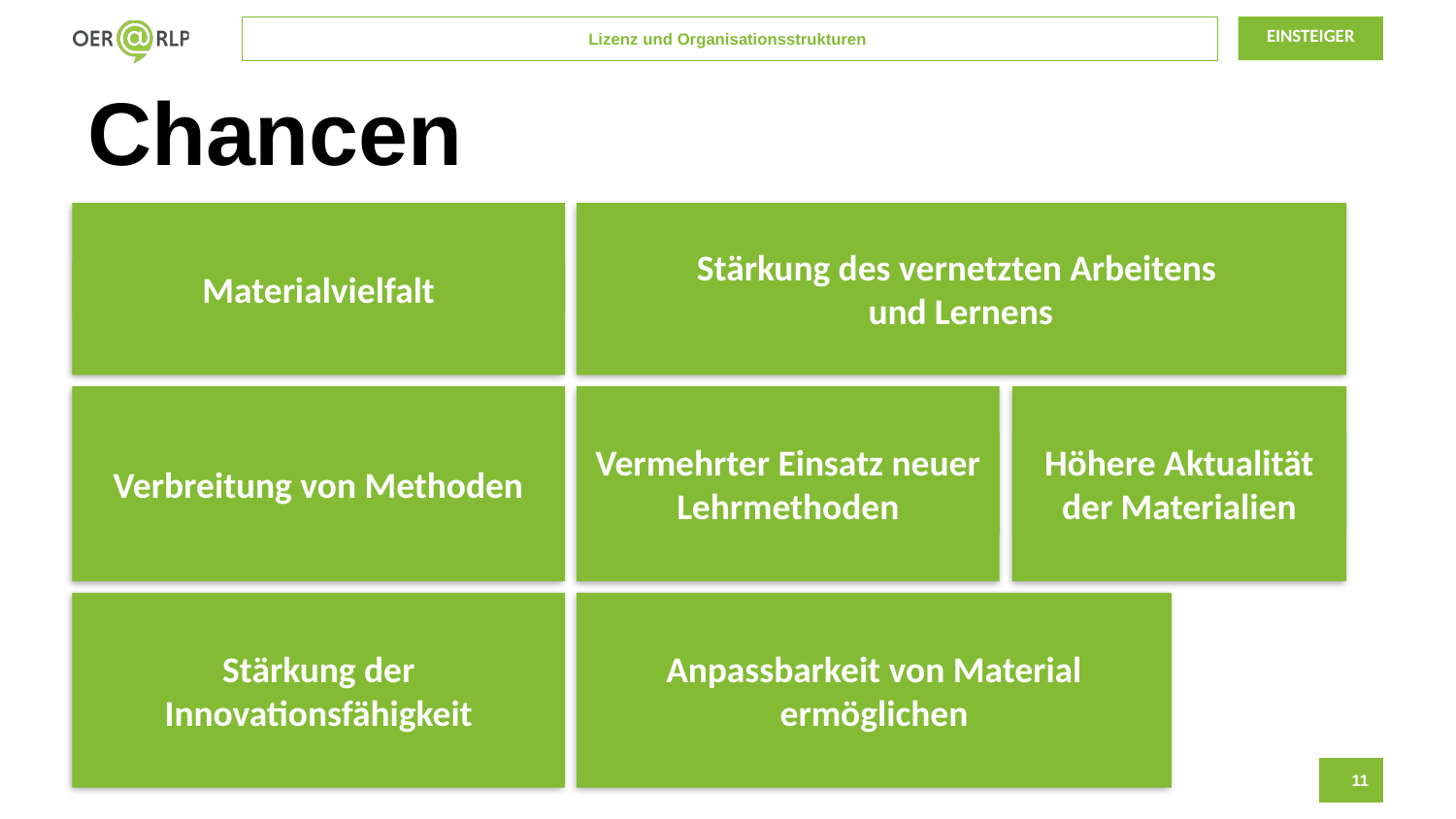

Lizenz und Organisationsstrukturen
# Chancen

Stärkung des vernetzten Arbeitens
und Lernens
Materialvielfalt

Vermehrter Einsatz neuer Lehrmethoden
Höhere Aktualität der Materialien
Verbreitung von Methoden

Stärkung der Innovationsfähigkeit
Anpassbarkeit von Material ermöglichen
11